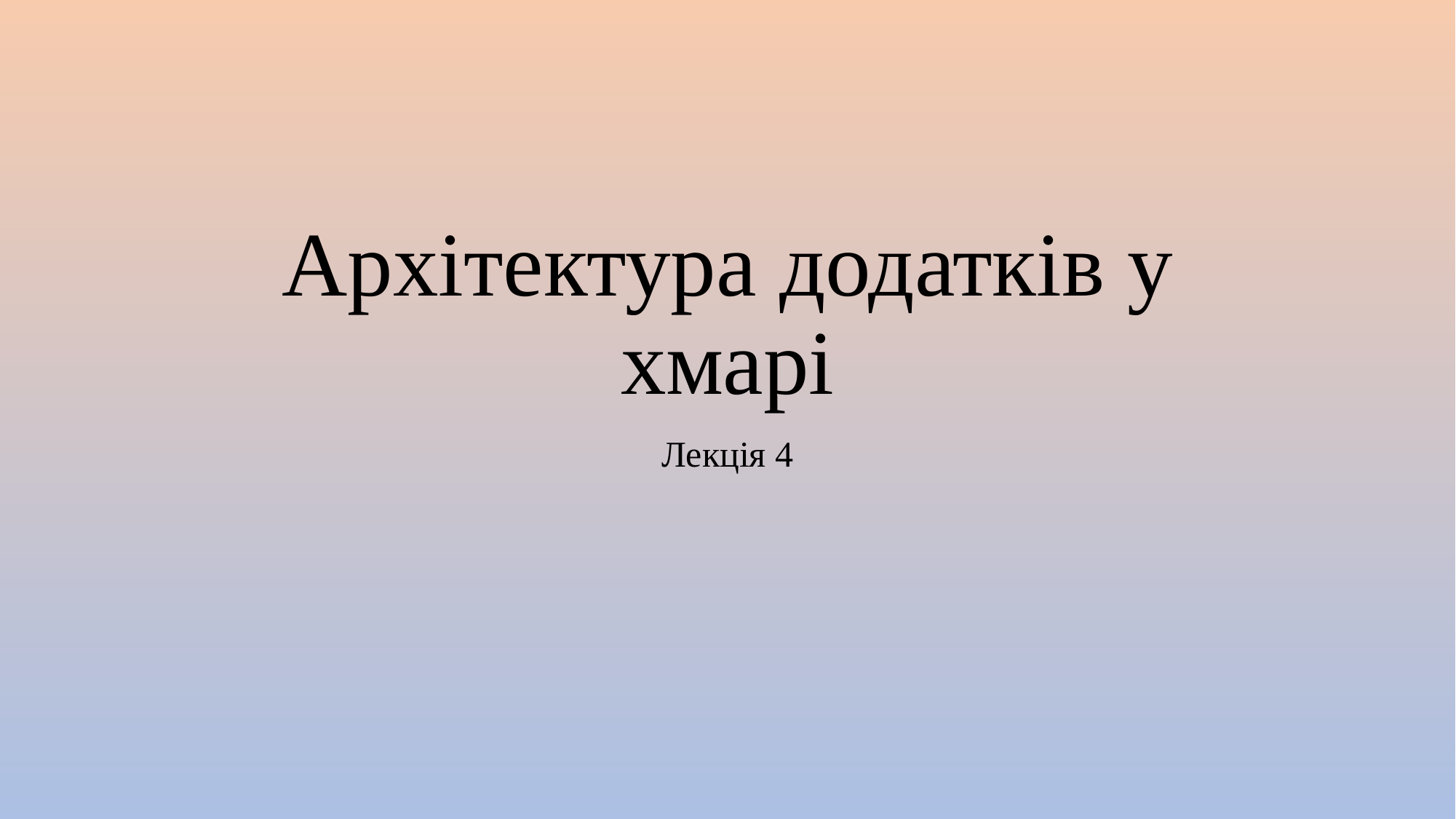

# Архітектура додатків у хмарі
Лекція 4